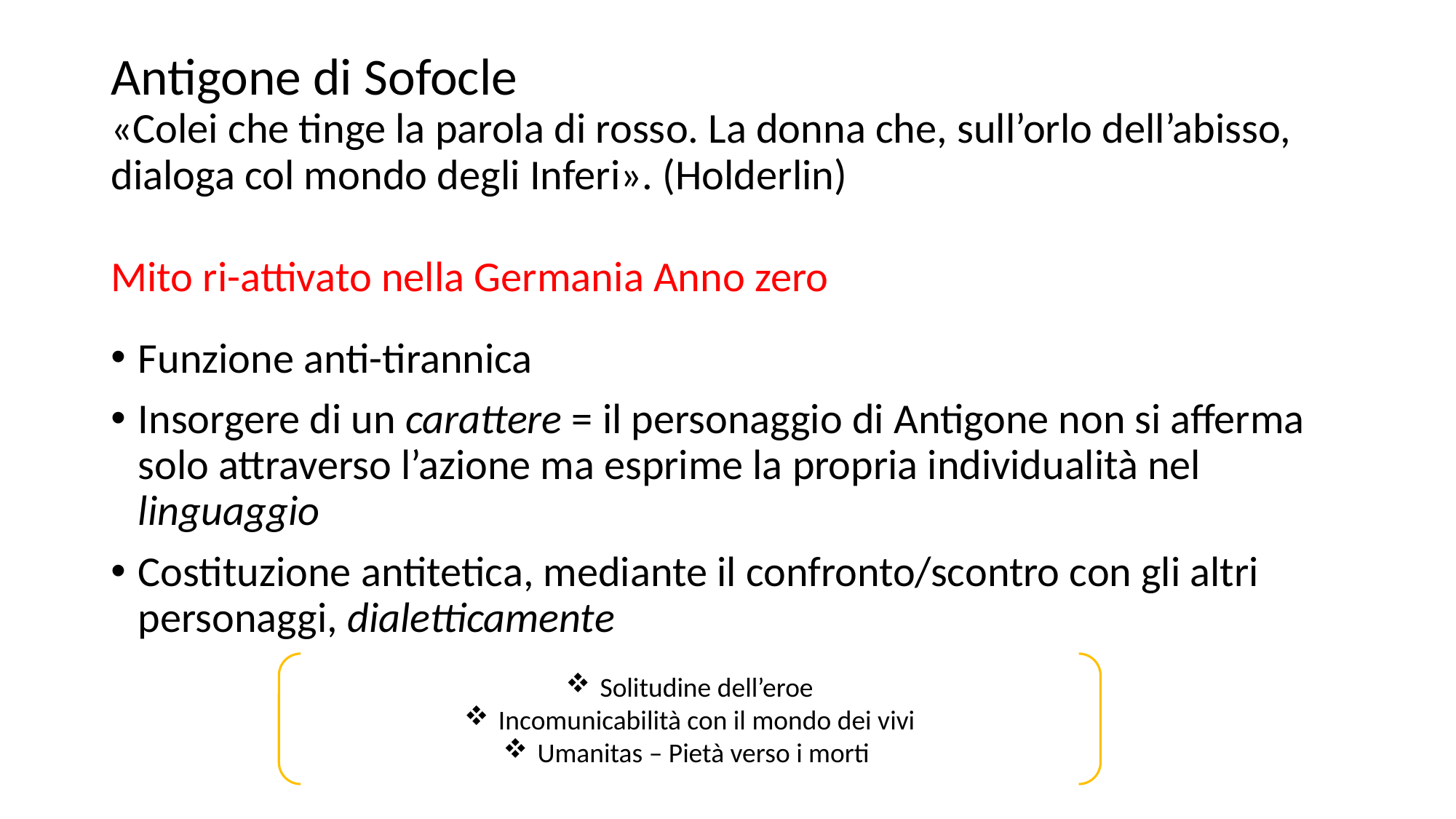

# Antigone di Sofocle «Colei che tinge la parola di rosso. La donna che, sull’orlo dell’abisso, dialoga col mondo degli Inferi». (Holderlin) Mito ri-attivato nella Germania Anno zero
Funzione anti-tirannica
Insorgere di un carattere = il personaggio di Antigone non si afferma solo attraverso l’azione ma esprime la propria individualità nel linguaggio
Costituzione antitetica, mediante il confronto/scontro con gli altri personaggi, dialetticamente
Solitudine dell’eroe
Incomunicabilità con il mondo dei vivi
Umanitas – Pietà verso i morti